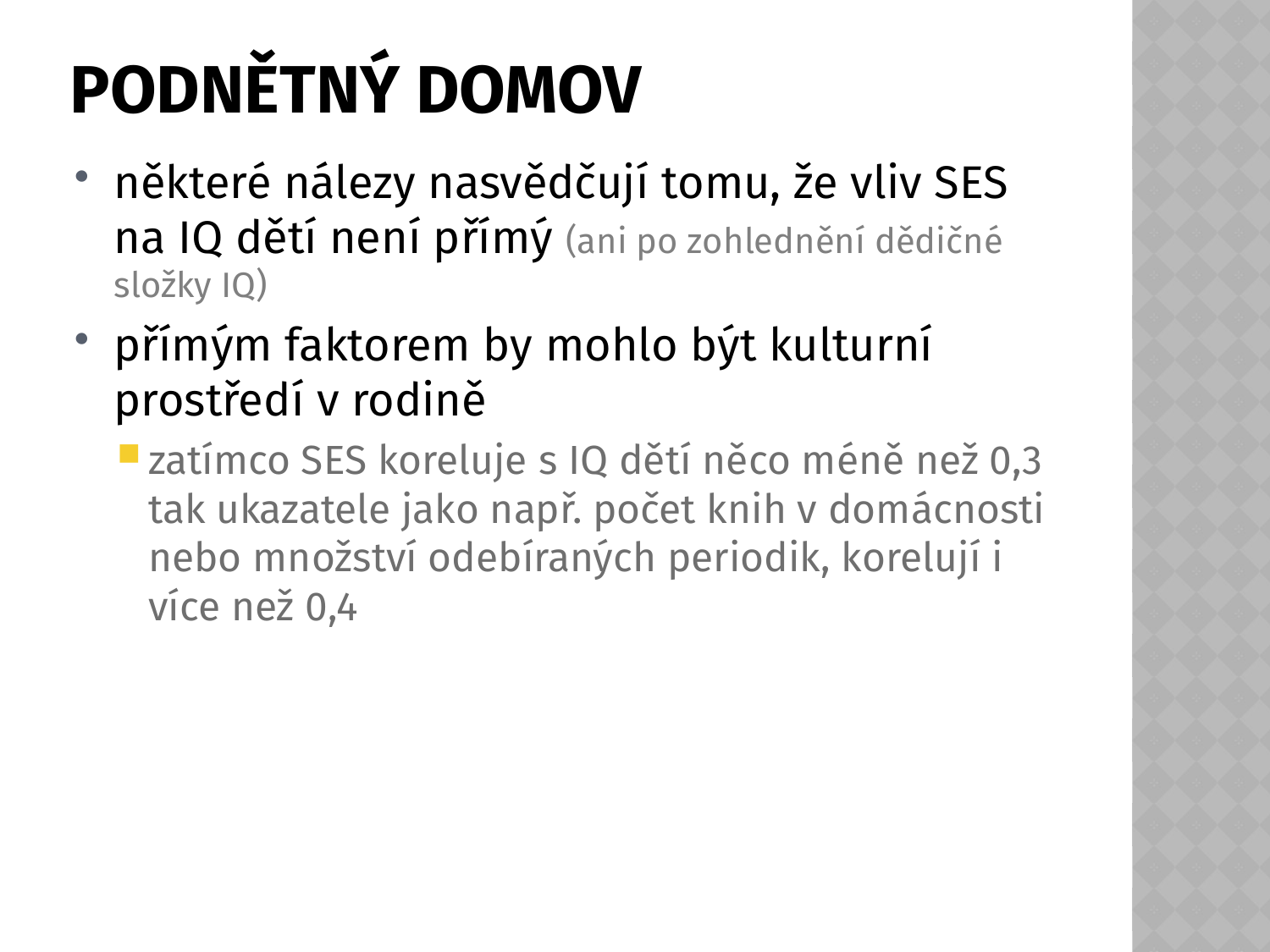

# Podnětný domov
některé nálezy nasvědčují tomu, že vliv SES na IQ dětí není přímý (ani po zohlednění dědičné složky IQ)
přímým faktorem by mohlo být kulturní prostředí v rodině
zatímco SES koreluje s IQ dětí něco méně než 0,3 tak ukazatele jako např. počet knih v domácnosti nebo množství odebíraných periodik, korelují i více než 0,4